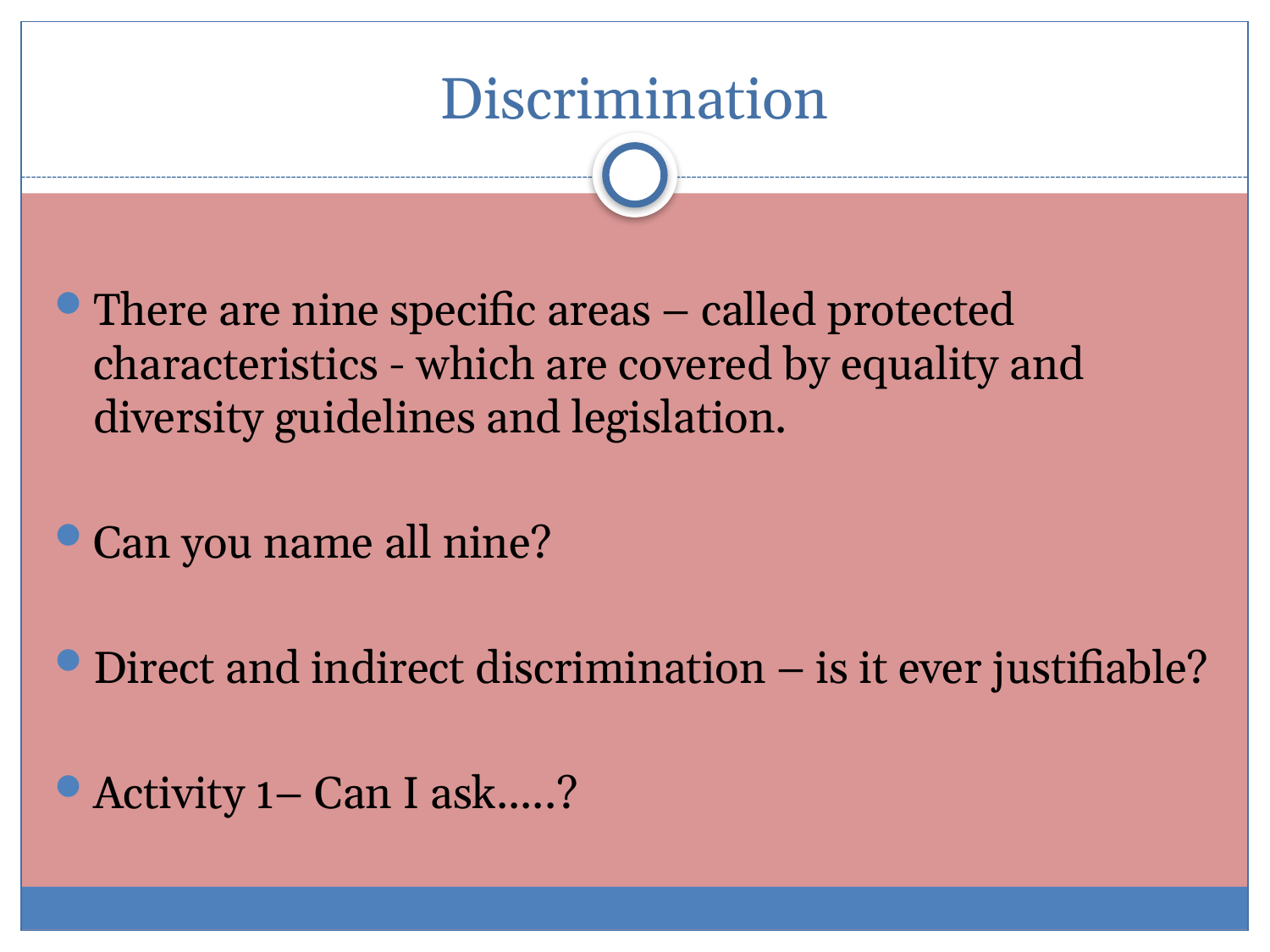

# Discrimination

There are nine specific areas – called protected characteristics - which are covered by equality and diversity guidelines and legislation.

Can you name all nine?

Direct and indirect discrimination – is it ever justifiable?

Activity 1– Can I ask.....?